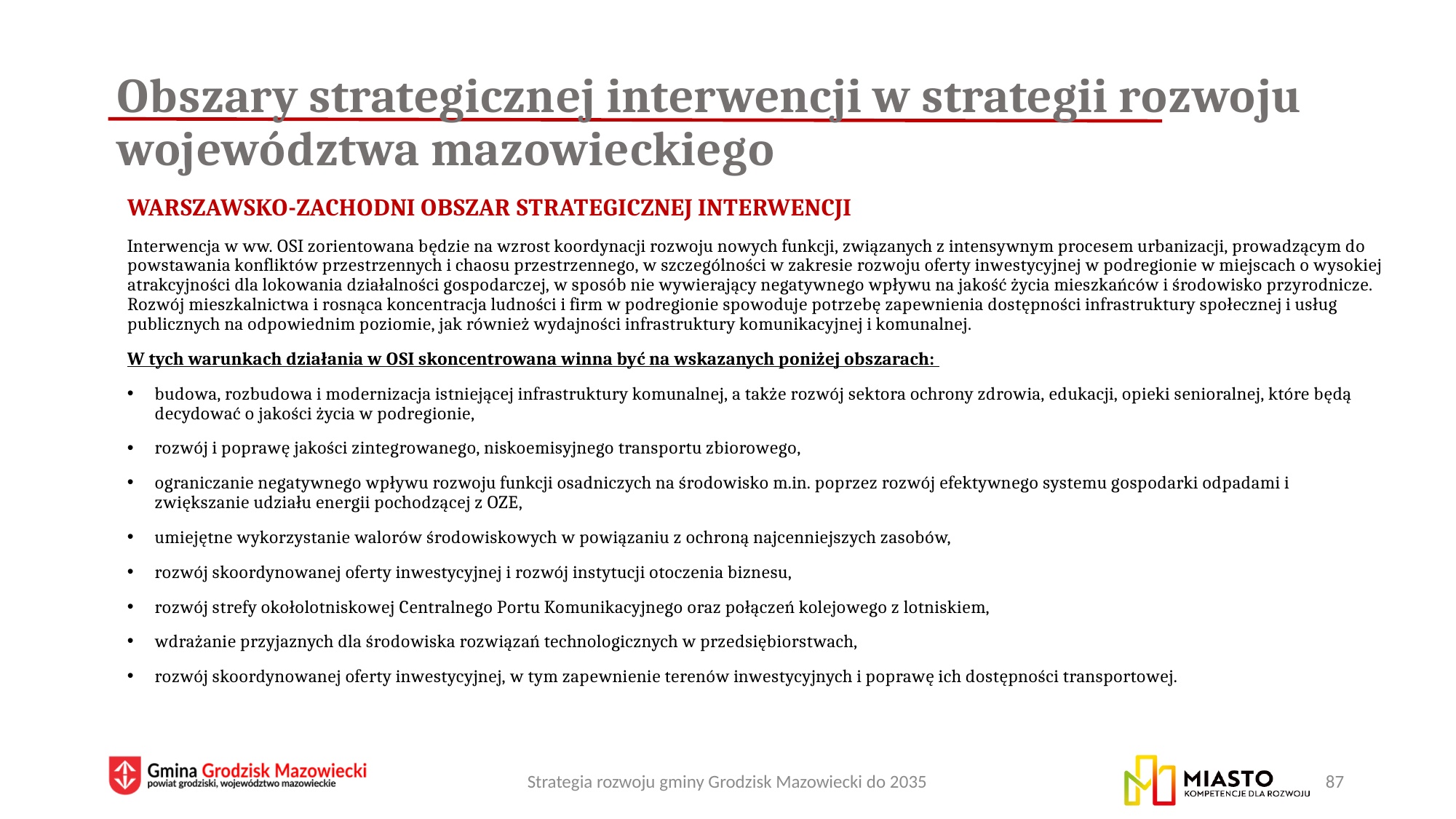

# Obszary strategicznej interwencji w strategii rozwoju województwa mazowieckiego
Warszawsko-zachodni obszar strategicznej interwencji
Interwencja w ww. OSI zorientowana będzie na wzrost koordynacji rozwoju nowych funkcji, związanych z intensywnym procesem urbanizacji, prowadzącym do powstawania konfliktów przestrzennych i chaosu przestrzennego, w szczególności w zakresie rozwoju oferty inwestycyjnej w podregionie w miejscach o wysokiej atrakcyjności dla lokowania działalności gospodarczej, w sposób nie wywierający negatywnego wpływu na jakość życia mieszkańców i środowisko przyrodnicze. Rozwój mieszkalnictwa i rosnąca koncentracja ludności i firm w podregionie spowoduje potrzebę zapewnienia dostępności infrastruktury społecznej i usług publicznych na odpowiednim poziomie, jak również wydajności infrastruktury komunikacyjnej i komunalnej.
W tych warunkach działania w OSI skoncentrowana winna być na wskazanych poniżej obszarach:
budowa, rozbudowa i modernizacja istniejącej infrastruktury komunalnej, a także rozwój sektora ochrony zdrowia, edukacji, opieki senioralnej, które będą decydować o jakości życia w podregionie,
rozwój i poprawę jakości zintegrowanego, niskoemisyjnego transportu zbiorowego,
ograniczanie negatywnego wpływu rozwoju funkcji osadniczych na środowisko m.in. poprzez rozwój efektywnego systemu gospodarki odpadami i zwiększanie udziału energii pochodzącej z OZE,
umiejętne wykorzystanie walorów środowiskowych w powiązaniu z ochroną najcenniejszych zasobów,
rozwój skoordynowanej oferty inwestycyjnej i rozwój instytucji otoczenia biznesu,
rozwój strefy okołolotniskowej Centralnego Portu Komunikacyjnego oraz połączeń kolejowego z lotniskiem,
wdrażanie przyjaznych dla środowiska rozwiązań technologicznych w przedsiębiorstwach,
rozwój skoordynowanej oferty inwestycyjnej, w tym zapewnienie terenów inwestycyjnych i poprawę ich dostępności transportowej.
Strategia rozwoju gminy Grodzisk Mazowiecki do 2035
87